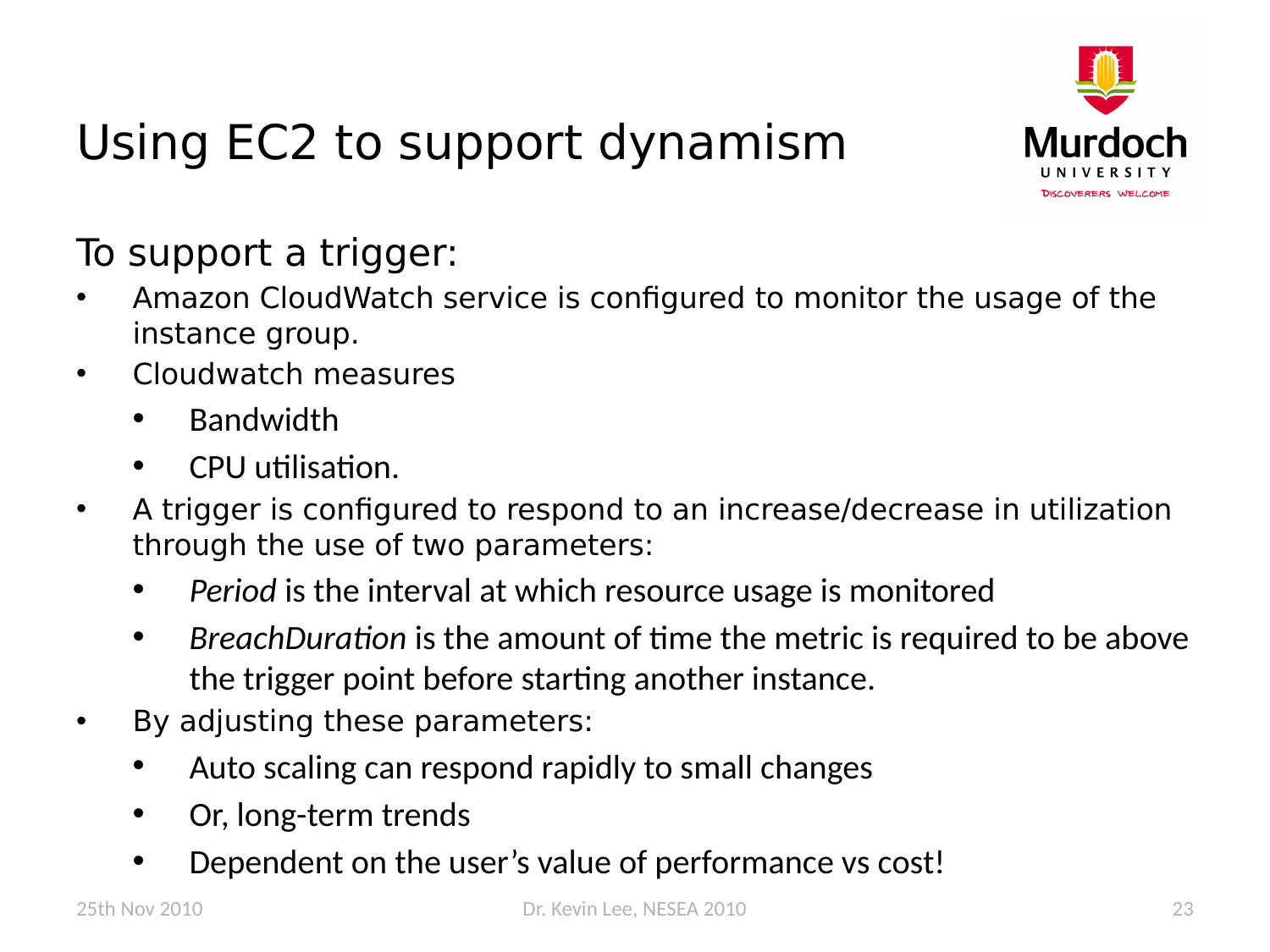

# Using EC2 to support dynamism
To support a trigger:
Amazon CloudWatch service is configured to monitor the usage of the instance group.
Cloudwatch measures
Bandwidth
CPU utilisation.
A trigger is configured to respond to an increase/decrease in utilization through the use of two parameters:
Period is the interval at which resource usage is monitored
BreachDuration is the amount of time the metric is required to be above the trigger point before starting another instance.
By adjusting these parameters:
Auto scaling can respond rapidly to small changes
Or, long-term trends
Dependent on the user’s value of performance vs cost!
25th Nov 2010
Dr. Kevin Lee, NESEA 2010
23